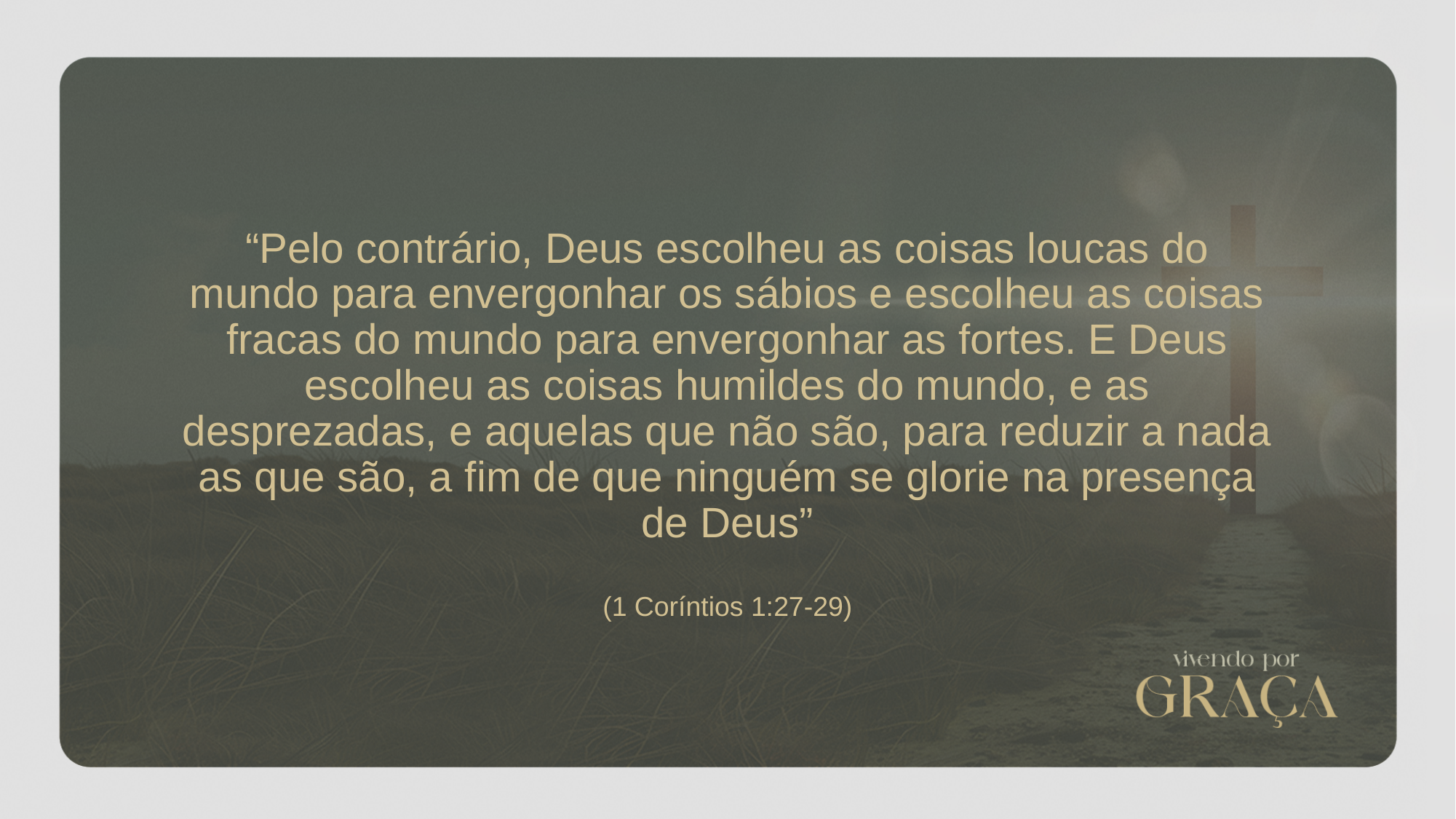

“Pelo contrário, Deus escolheu as coisas loucas do mundo para envergonhar os sábios e escolheu as coisas fracas do mundo para envergonhar as fortes. E Deus escolheu as coisas humildes do mundo, e as desprezadas, e aquelas que não são, para reduzir a nada as que são, a fim de que ninguém se glorie na presença de Deus”
(1 Coríntios 1:27-29)